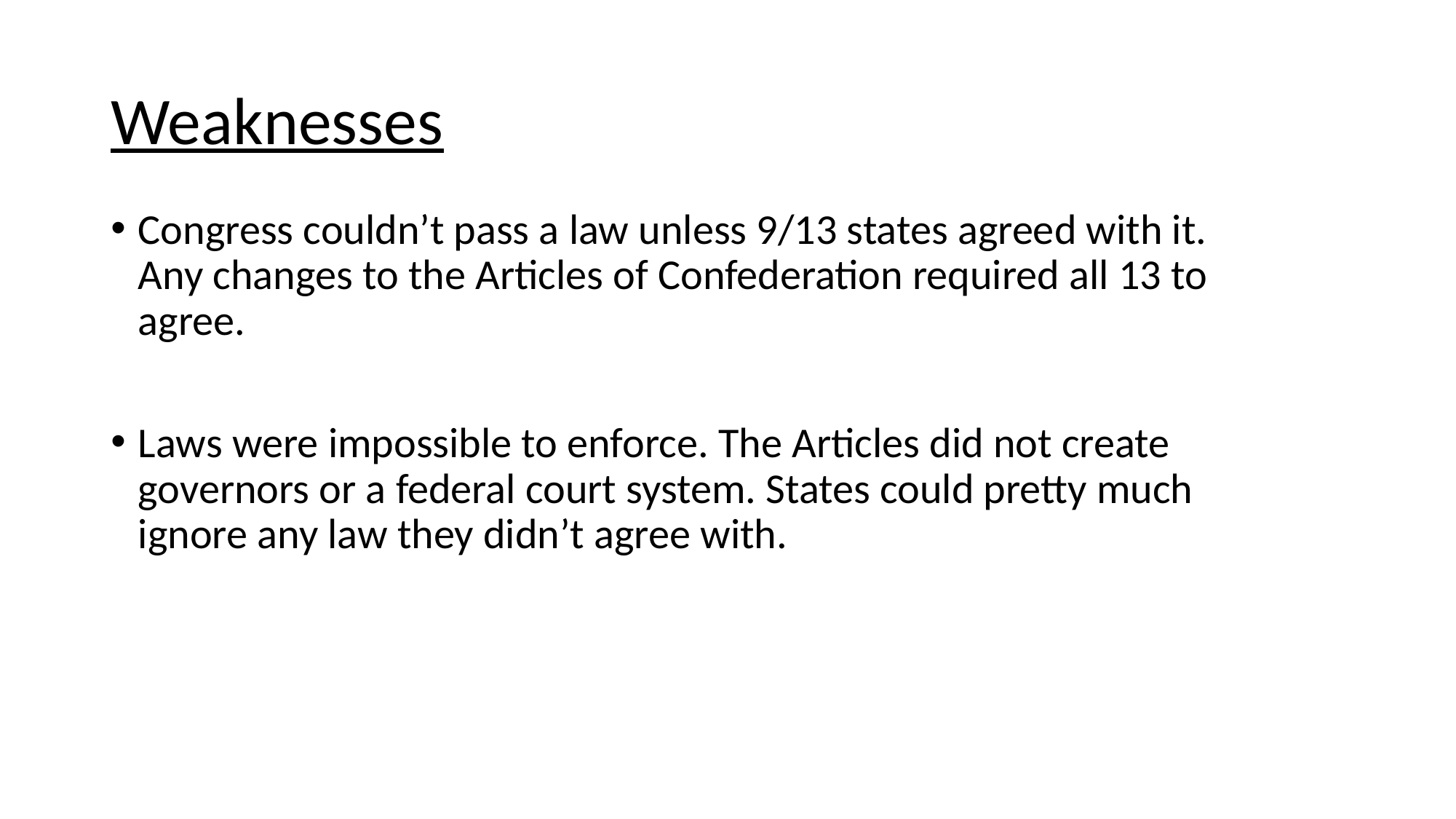

# Weaknesses
Congress couldn’t pass a law unless 9/13 states agreed with it. Any changes to the Articles of Confederation required all 13 to agree.

Laws were impossible to enforce. The Articles did not create governors or a federal court system. States could pretty much ignore any law they didn’t agree with.